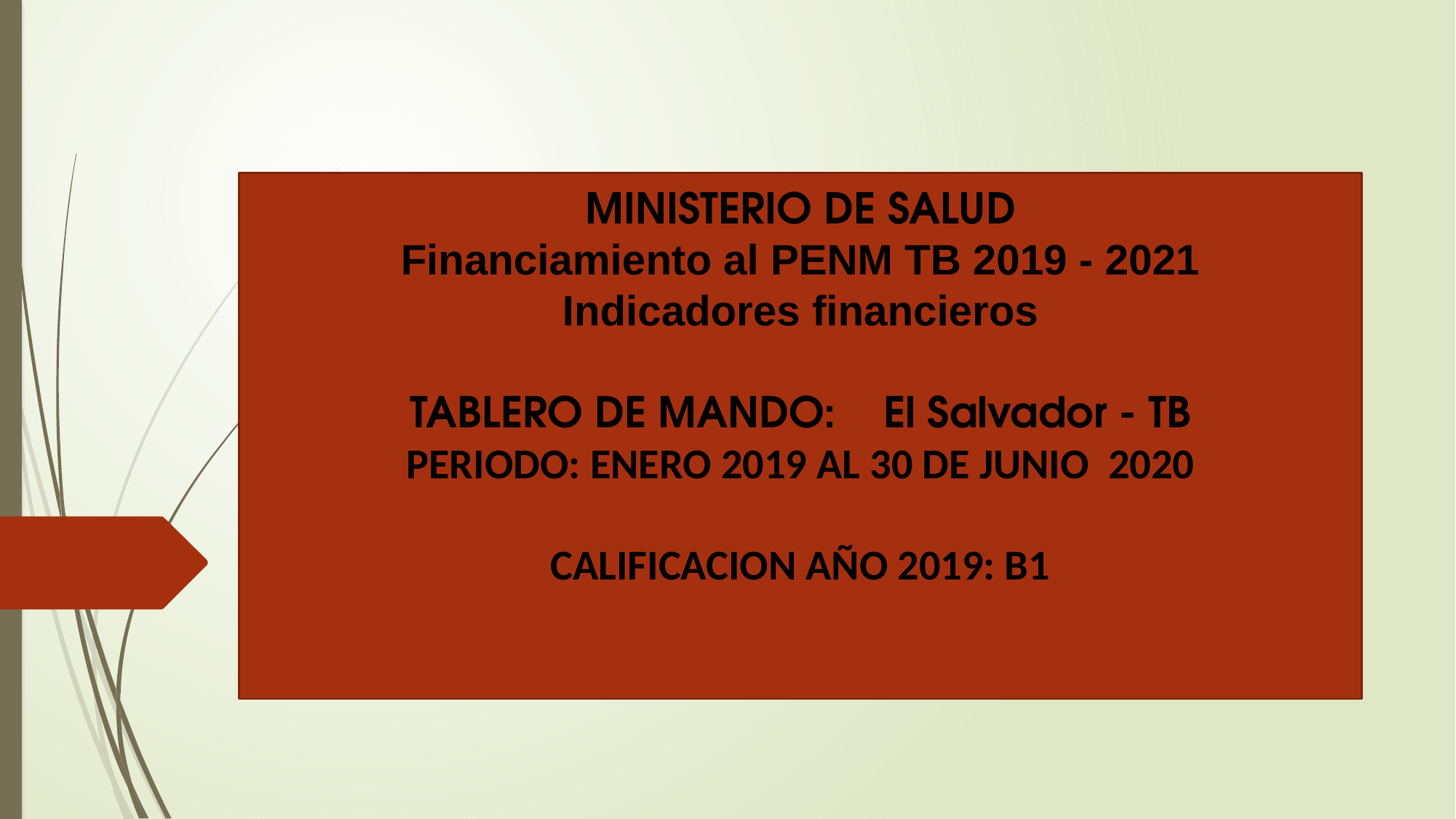

MINISTERIO DE SALUD
 Financiamiento al PENM TB 2019 - 2021
Indicadores financieros

 TABLERO DE MANDO:    El Salvador - TB
PERIODO: ENERO 2019 AL 30 DE JUNIO  2020

CALIFICACION AÑO 2019: B1